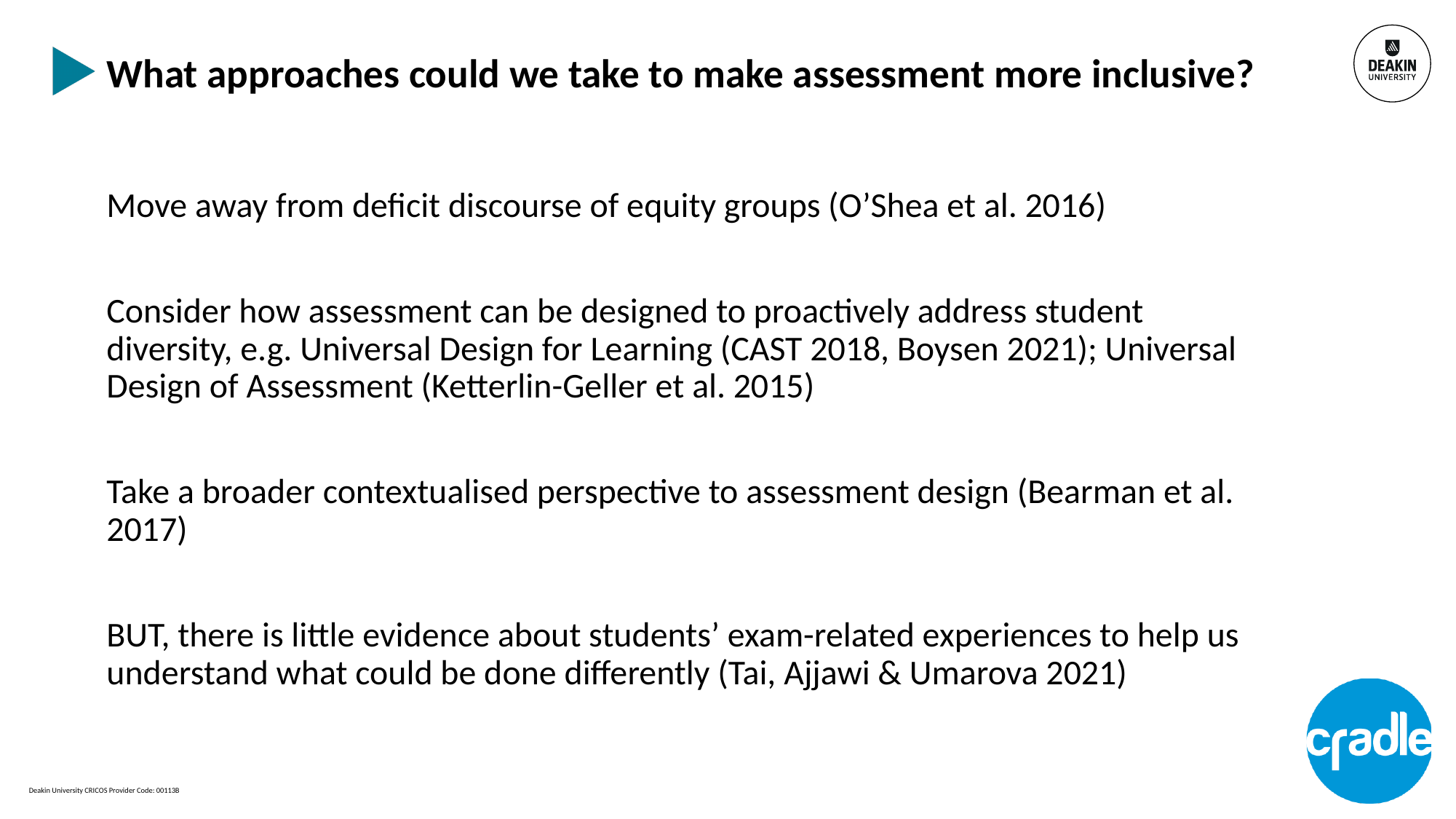

# What approaches could we take to make assessment more inclusive?
Move away from deficit discourse of equity groups (O’Shea et al. 2016)

Consider how assessment can be designed to proactively address student diversity, e.g. Universal Design for Learning (CAST 2018, Boysen 2021); Universal Design of Assessment (Ketterlin-Geller et al. 2015)

Take a broader contextualised perspective to assessment design (Bearman et al. 2017)

BUT, there is little evidence about students’ exam-related experiences to help us understand what could be done differently (Tai, Ajjawi & Umarova 2021)

Deakin University CRICOS Provider Code: 00113B